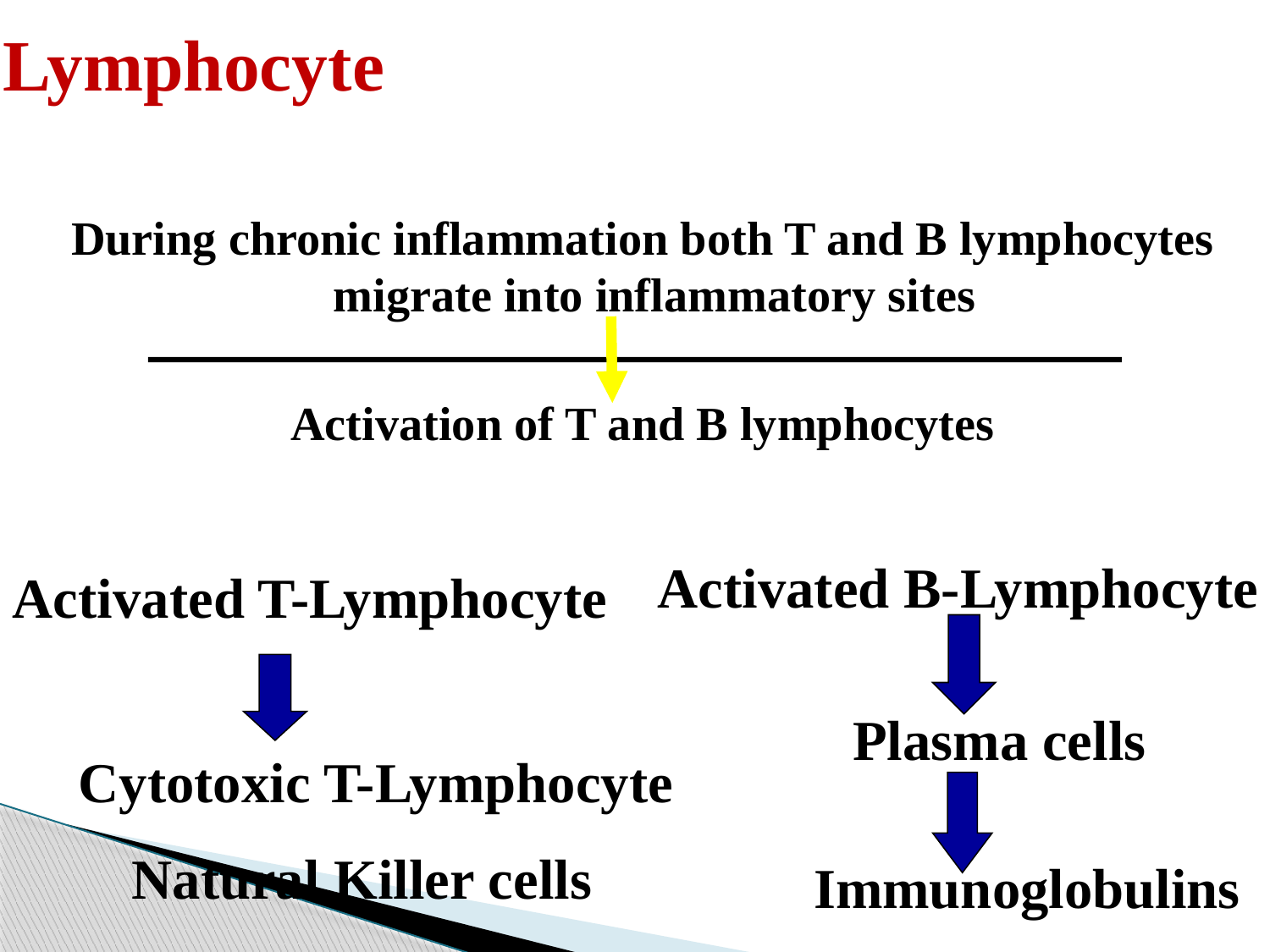

# Lymphocyte
During chronic inflammation both T and B lymphocytes migrate into inflammatory sites

Activation of T and B lymphocytes

Activated B-Lymphocyte
Activated T-Lymphocyte

Plasma cells
  Cytotoxic T-Lymphocyte
Natural Killer cells

Immunoglobulins